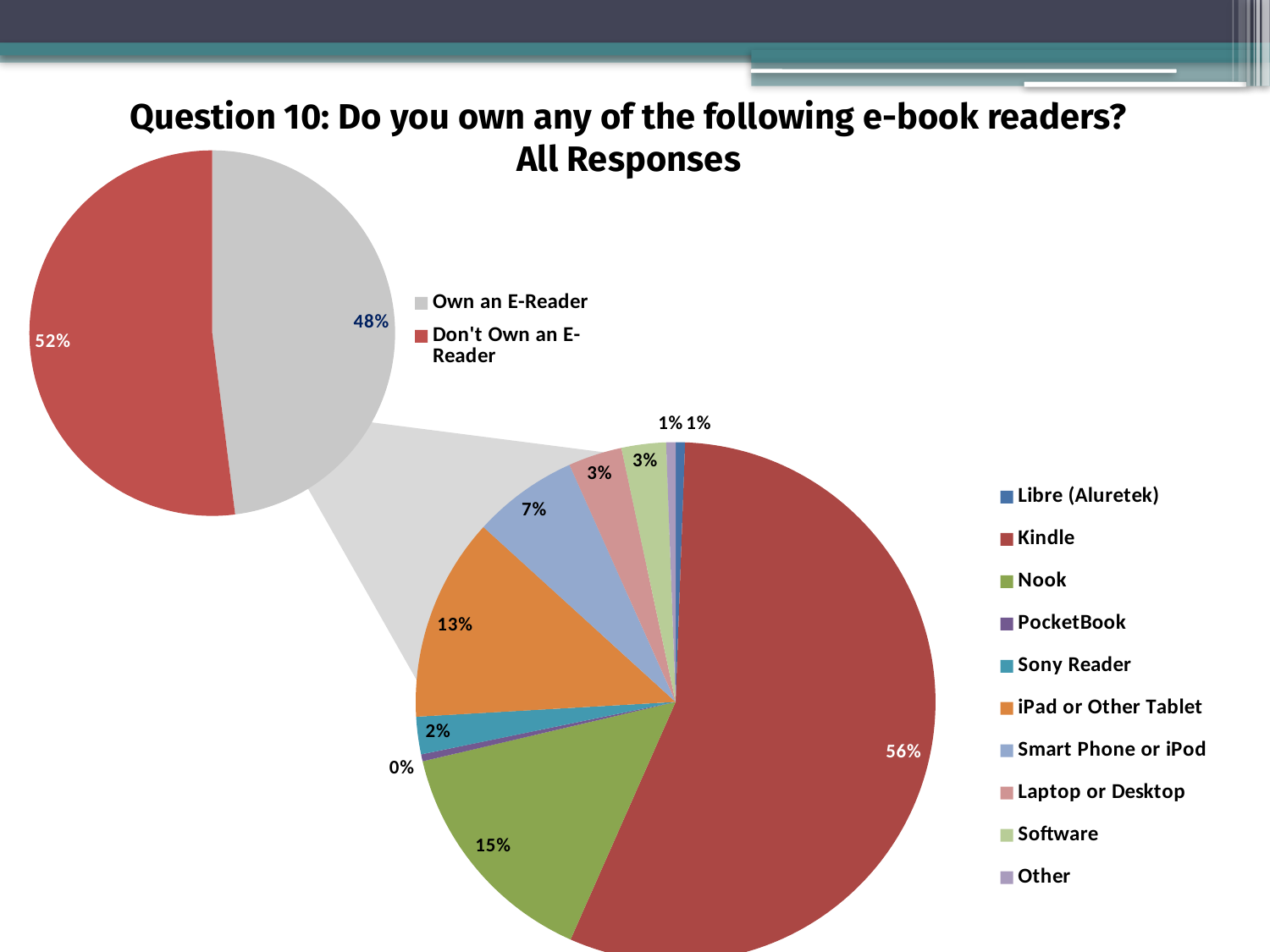

Question 10: Do you own any of the following e-book readers?
All Responses

### Chart

| Category |  |
|---|---|
| Own an E-Reader | 0.4800000000000003 |
| Don't Own an E-Reader | 0.52 |

### Chart

| Category |  |
|---|---|
| Libre (Aluretek) | 4.0 |
| Kindle | 385.0 |
| Nook | 101.0 |
| PocketBook | 3.0 |
| Sony Reader | 16.0 |
| iPad or Other Tablet | 87.0 |
| Smart Phone or iPod | 45.0 |
| Laptop or Desktop | 23.0 |
| Software | 19.0 |
| Other | 4.0 |